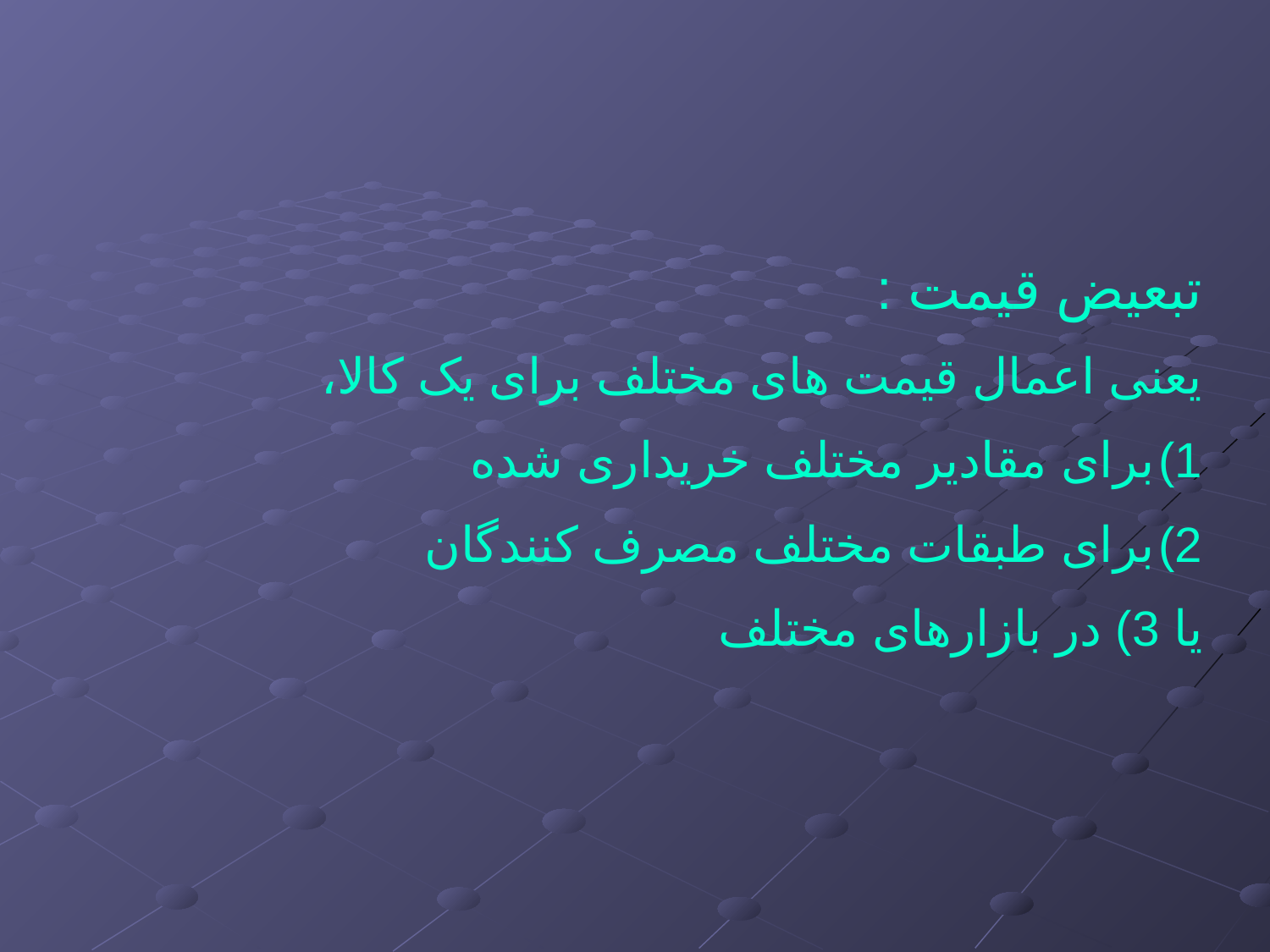

تبعیض قیمت :
یعنی اعمال قیمت های مختلف برای یک کالا،
برای مقادیر مختلف خریداری شده
برای طبقات مختلف مصرف کنندگان
یا 3) در بازارهای مختلف